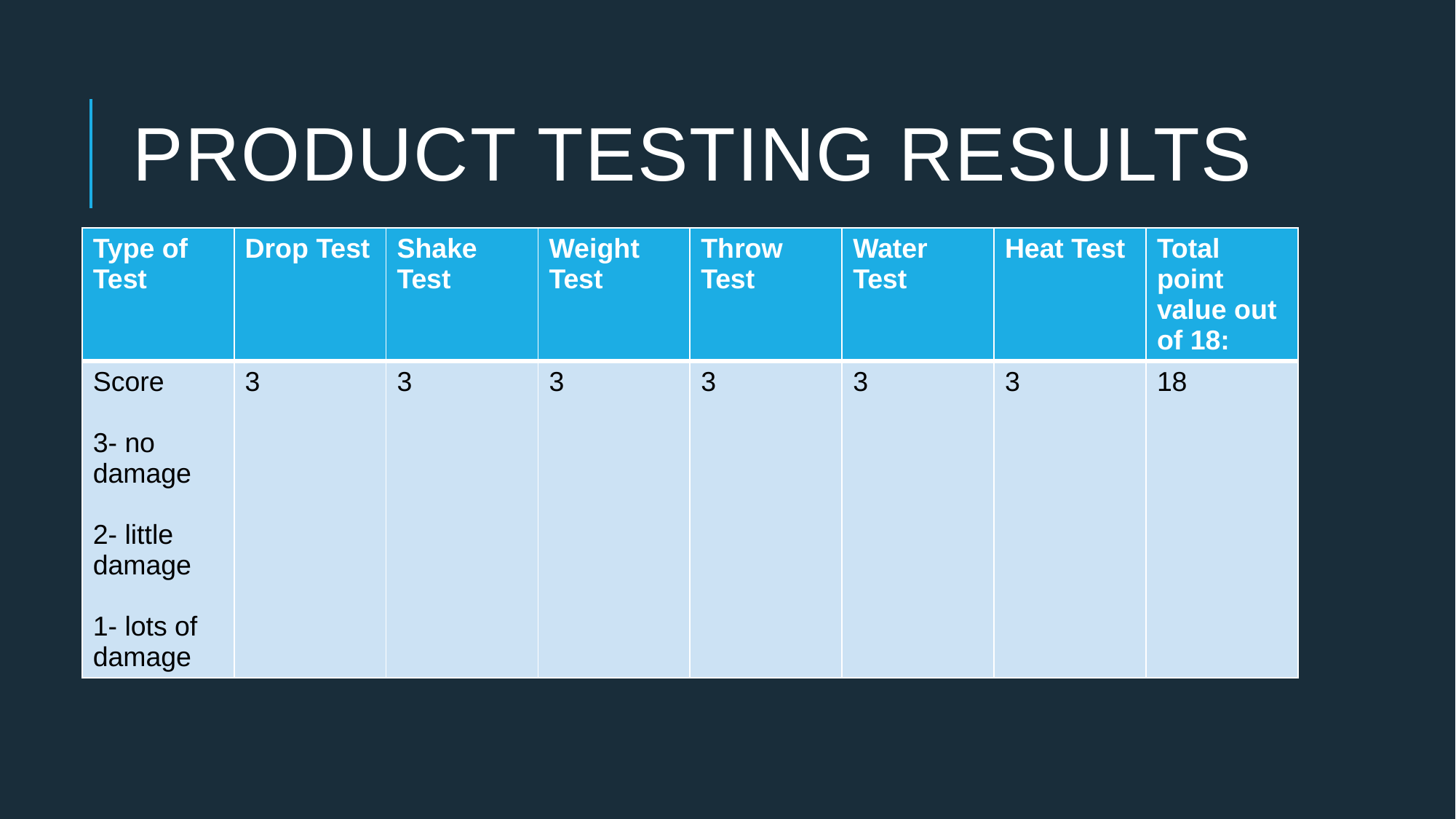

# Product Testing Results
| Type of Test | Drop Test | Shake Test | Weight Test | Throw Test | Water Test | Heat Test | Total point value out of 18: |
| --- | --- | --- | --- | --- | --- | --- | --- |
| Score 3- no damage 2- little damage 1- lots of damage | 3 | 3 | 3 | 3 | 3 | 3 | 18 |